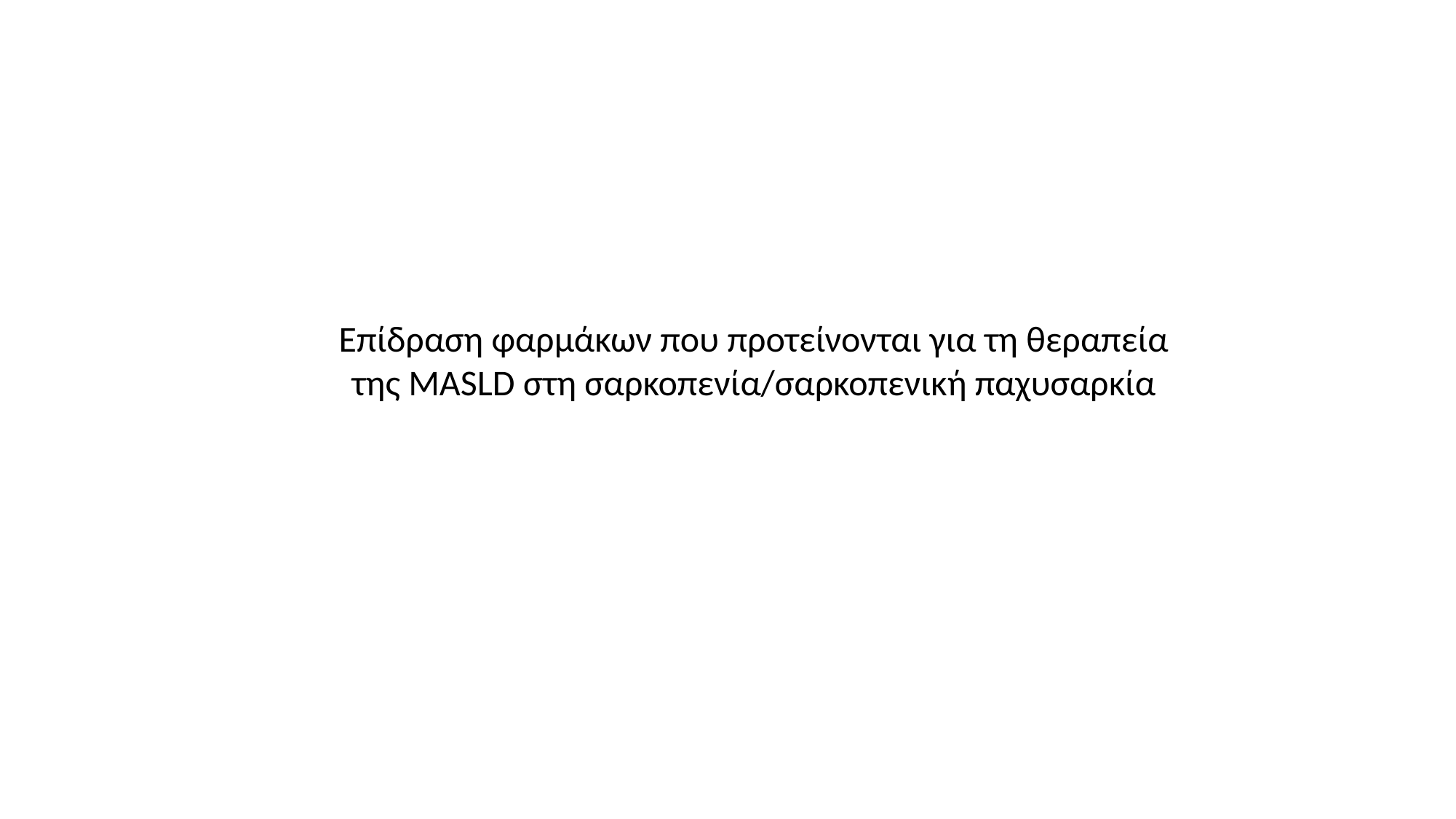

Επίδραση φαρμάκων που προτείνονται για τη θεραπεία της MASLD στη σαρκοπενία/σαρκοπενική παχυσαρκία